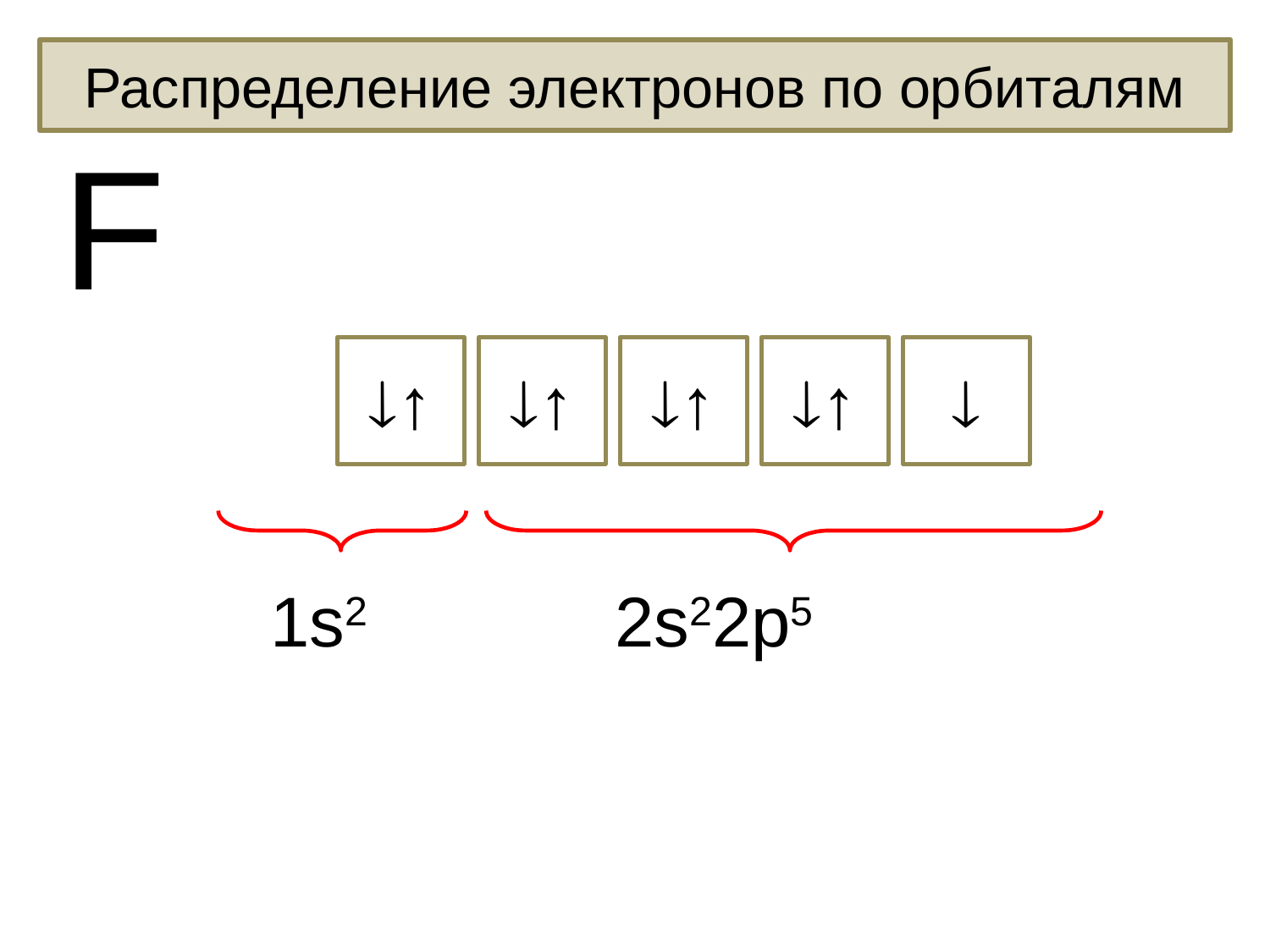

Распределение электронов по орбиталям
F

↓↑
↓↑
↓↑
↓↑
↓

1s2
2s22p5